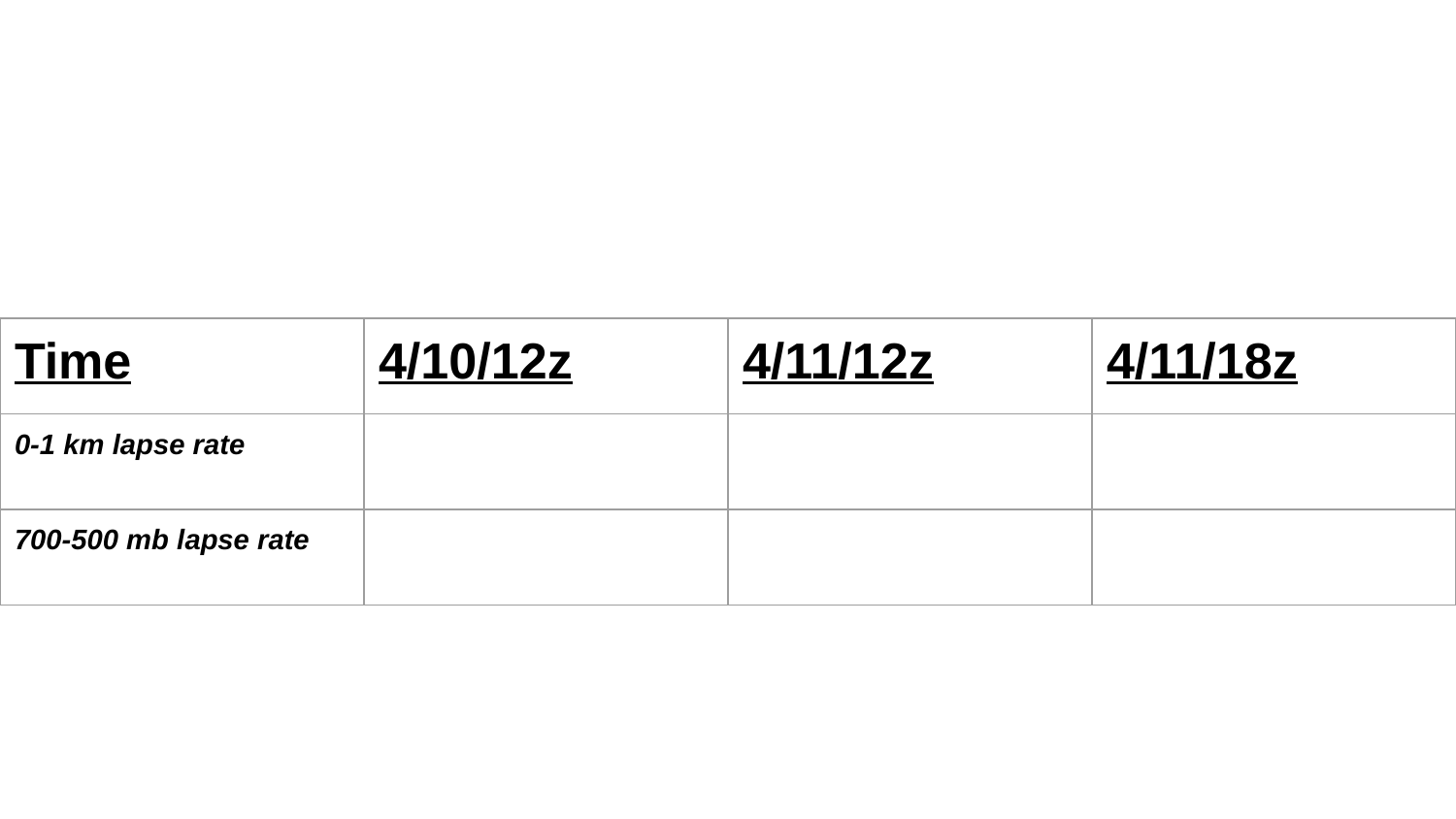

| Time | 4/10/12z | 4/11/12z | 4/11/18z |
| --- | --- | --- | --- |
| 0-1 km lapse rate |  |  |  |
| 700-500 mb lapse rate |  |  |  |